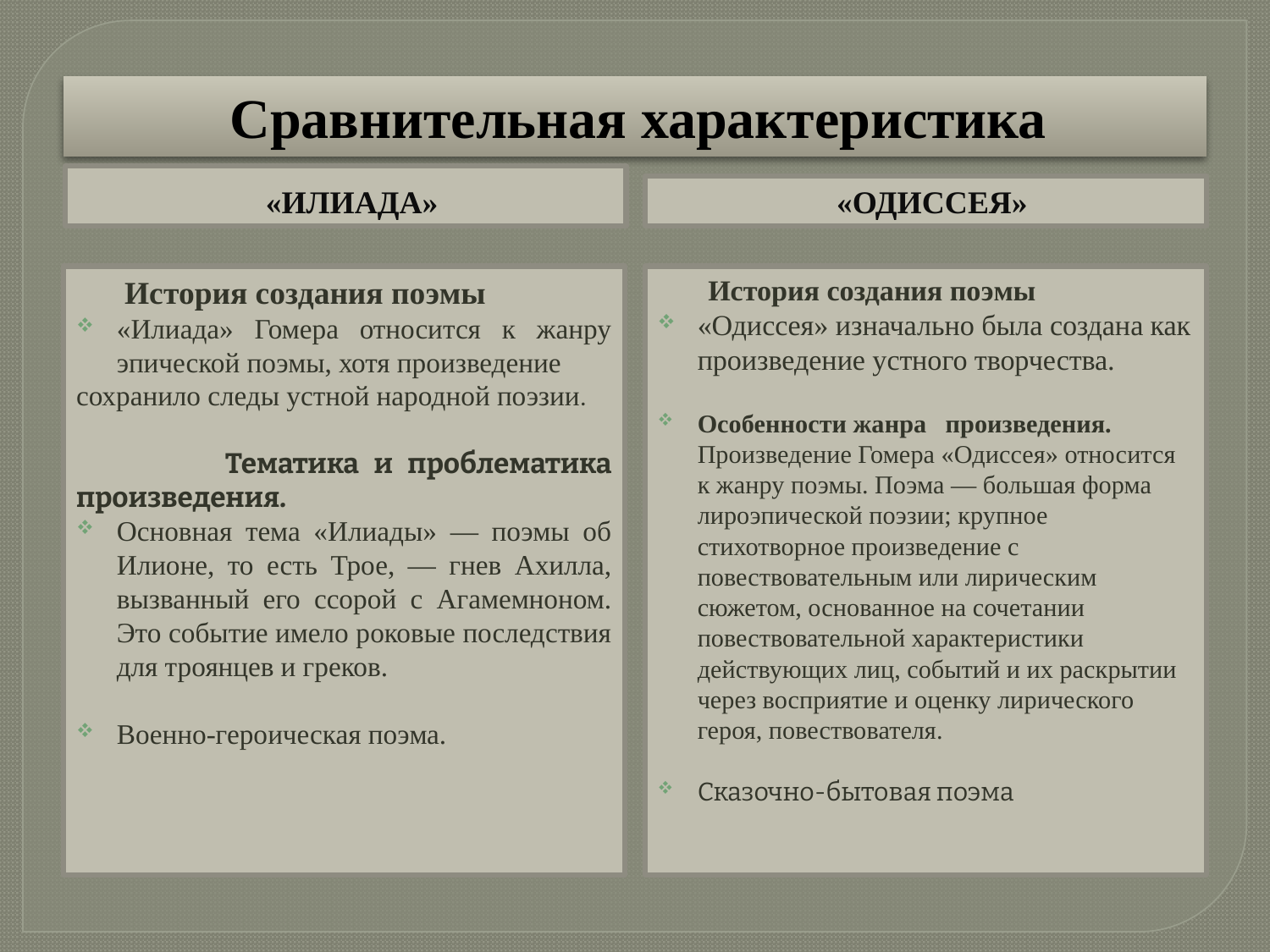

# Сравнительная характеристика
«Илиада»
«Одиссея»
      История создания поэмы
«Илиада» Гомера относится к жанру эпической поэмы, хотя произведение
сохранило следы устной народной поэзии.

          Тематика и проблематика произведения.
Основная тема «Илиады» — поэмы об Илионе, то есть Трое, — гнев Ахилла, вызванный его ссорой с Агамемноном. Это событие имело роковые последствия для троянцев и греков.

Военно-героическая поэма.
       История создания поэмы
«Одиссея» изначально была создана как произведение устного творчества.

Особенности жанра   произведения. Произведение Гомера «Одиссея» относится к жанру поэмы. Поэма — большая форма лироэпической поэзии; крупное стихотворное произведение с повествовательным или лирическим сюжетом, основанное на сочетании повествовательной характеристики действующих лиц, событий и их раскрытии через восприятие и оценку лирического героя, повествователя.

Сказочно-бытовая поэма